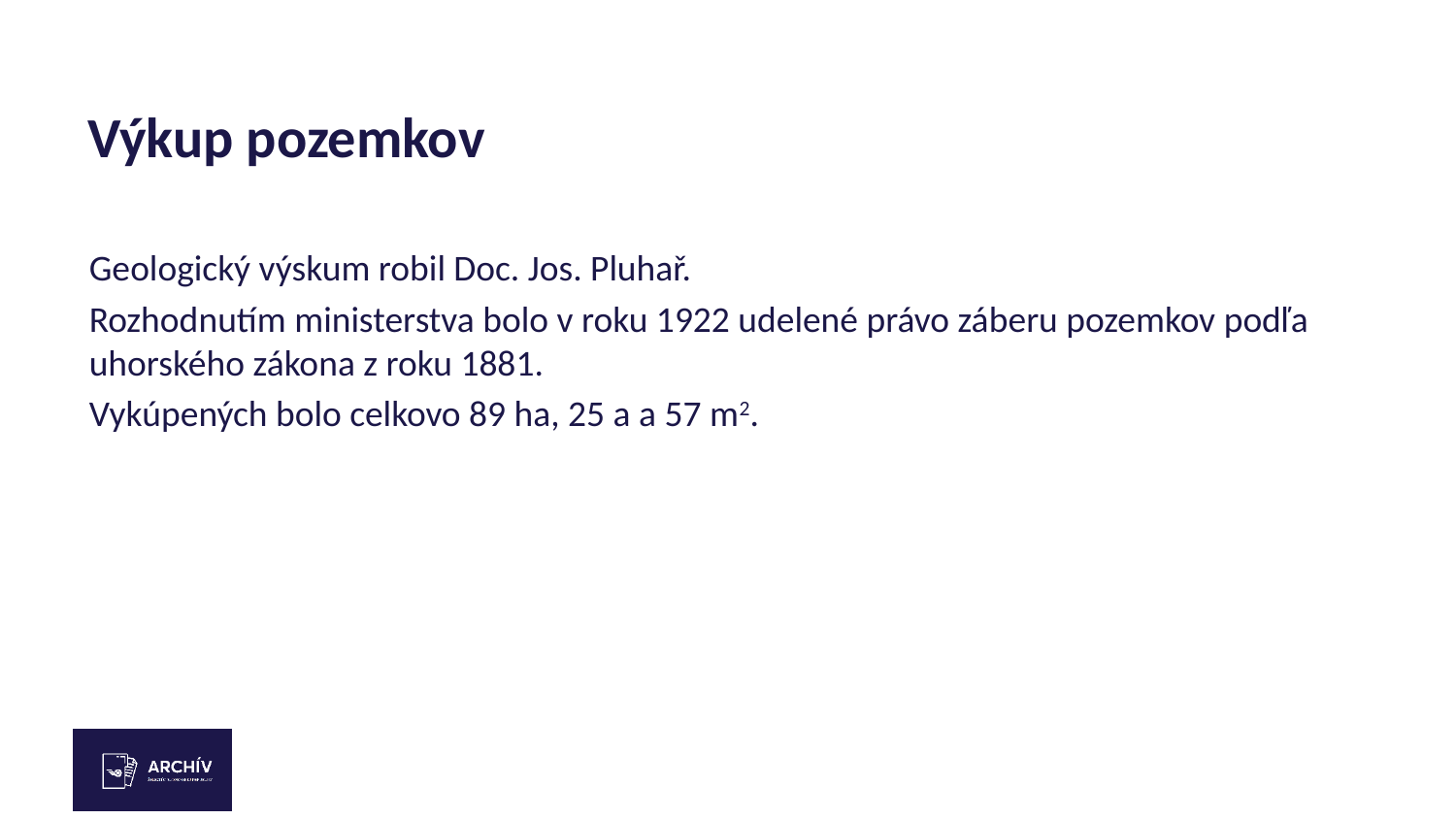

# Výkup pozemkov

Geologický výskum robil Doc. Jos. Pluhař.
Rozhodnutím ministerstva bolo v roku 1922 udelené právo záberu pozemkov podľa uhorského zákona z roku 1881.
Vykúpených bolo celkovo 89 ha, 25 a a 57 m2.